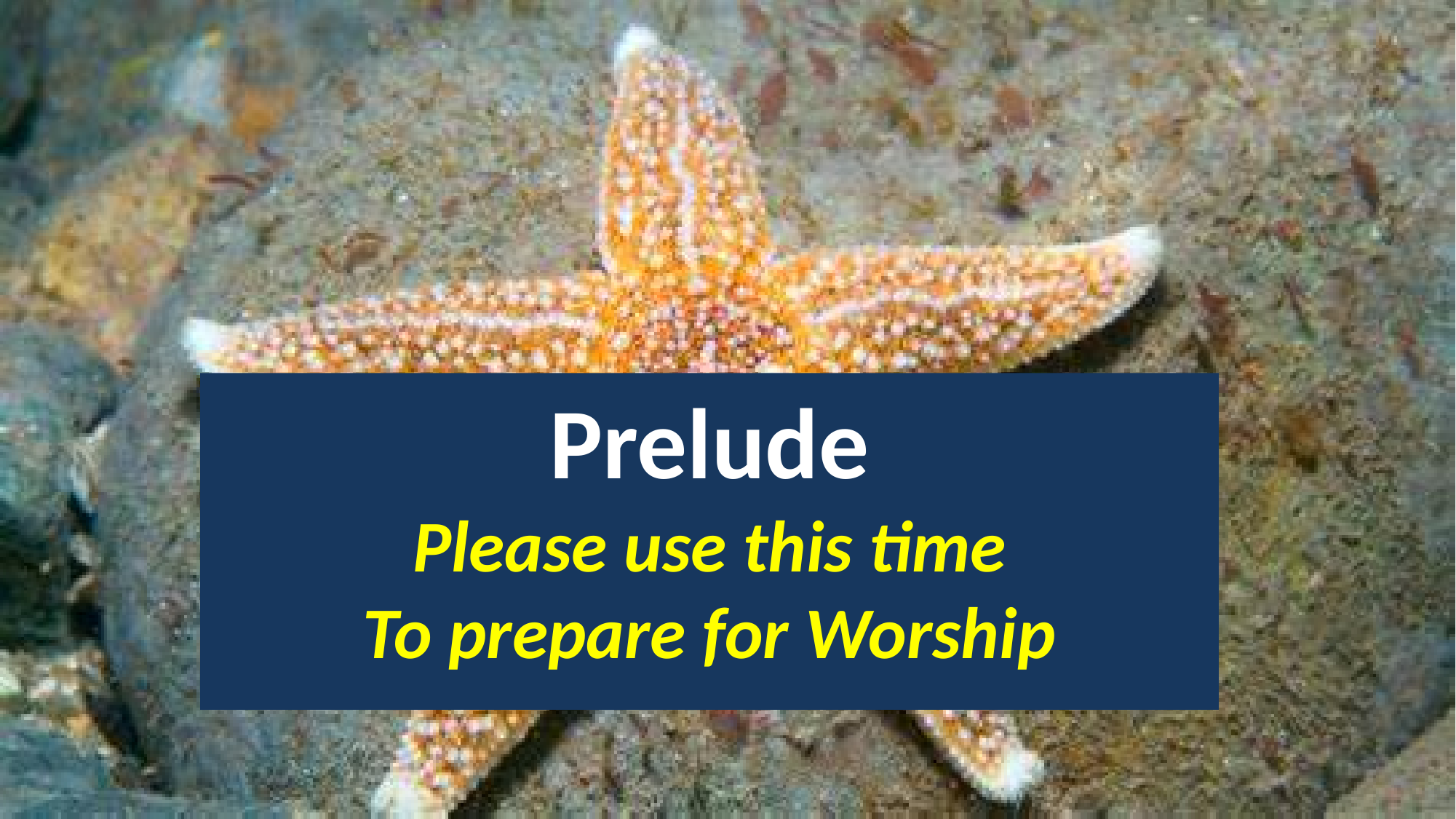

Prelude
Please use this time
To prepare for Worship